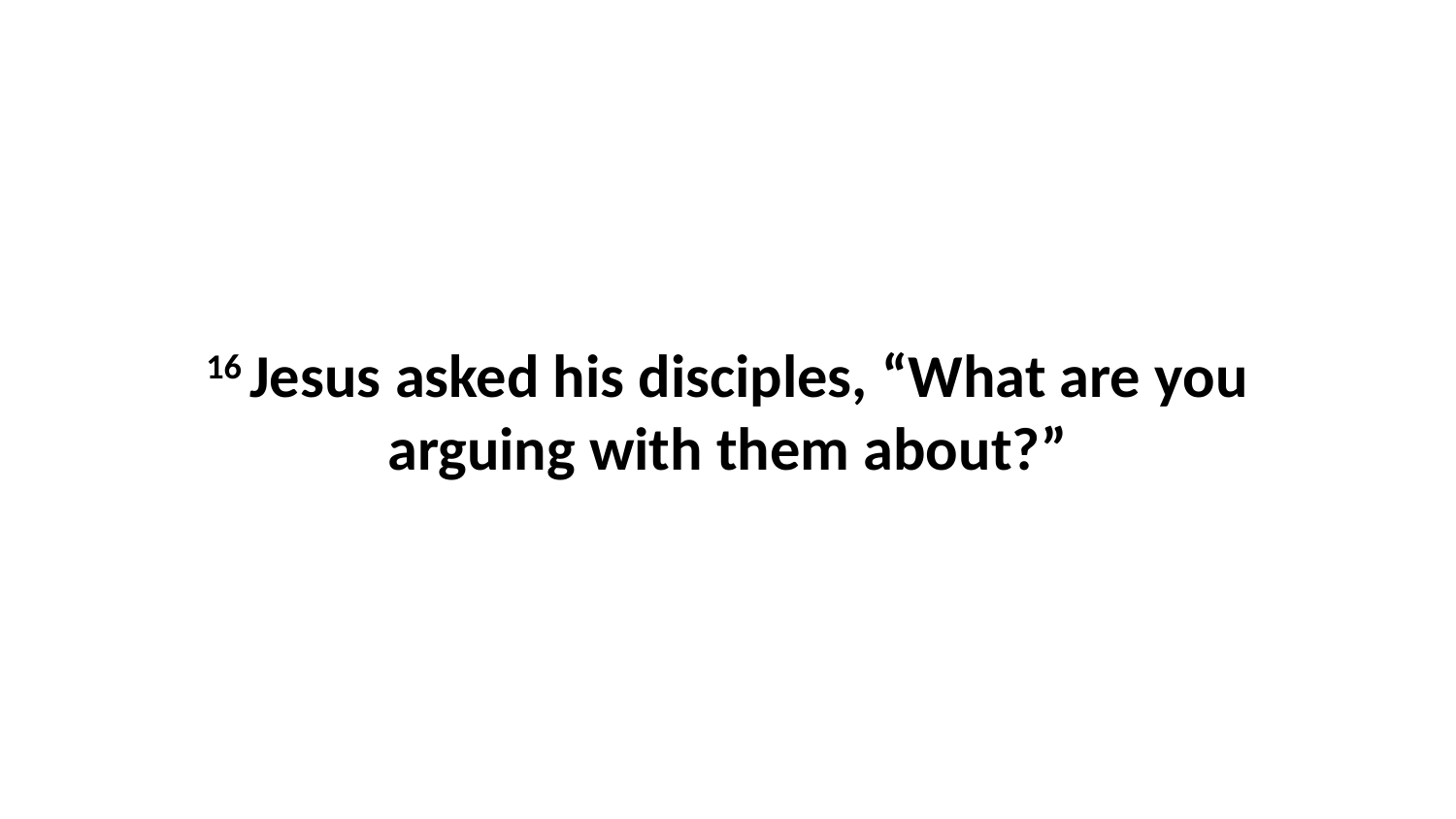

16 Jesus asked his disciples, “What are you arguing with them about?”